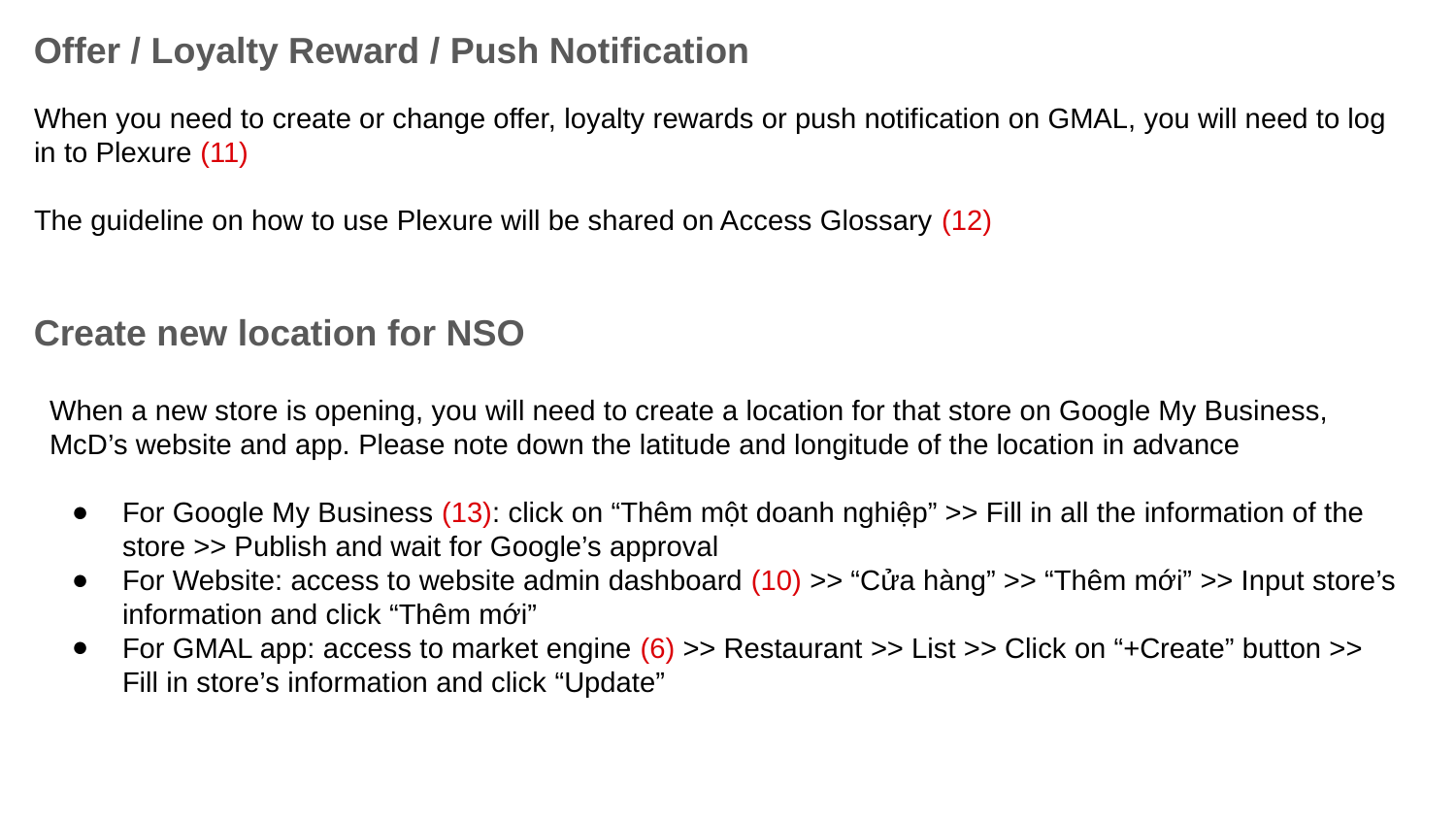

Offer / Loyalty Reward / Push Notification
When you need to create or change offer, loyalty rewards or push notification on GMAL, you will need to log in to Plexure (11)

The guideline on how to use Plexure will be shared on Access Glossary (12)
Create new location for NSO
When a new store is opening, you will need to create a location for that store on Google My Business, McD’s website and app. Please note down the latitude and longitude of the location in advance

For Google My Business (13): click on “Thêm một doanh nghiệp” >> Fill in all the information of the store >> Publish and wait for Google’s approval
For Website: access to website admin dashboard (10) >> “Cửa hàng” >> “Thêm mới” >> Input store’s information and click “Thêm mới”
For GMAL app: access to market engine (6) >> Restaurant >> List >> Click on “+Create” button >> Fill in store’s information and click “Update”